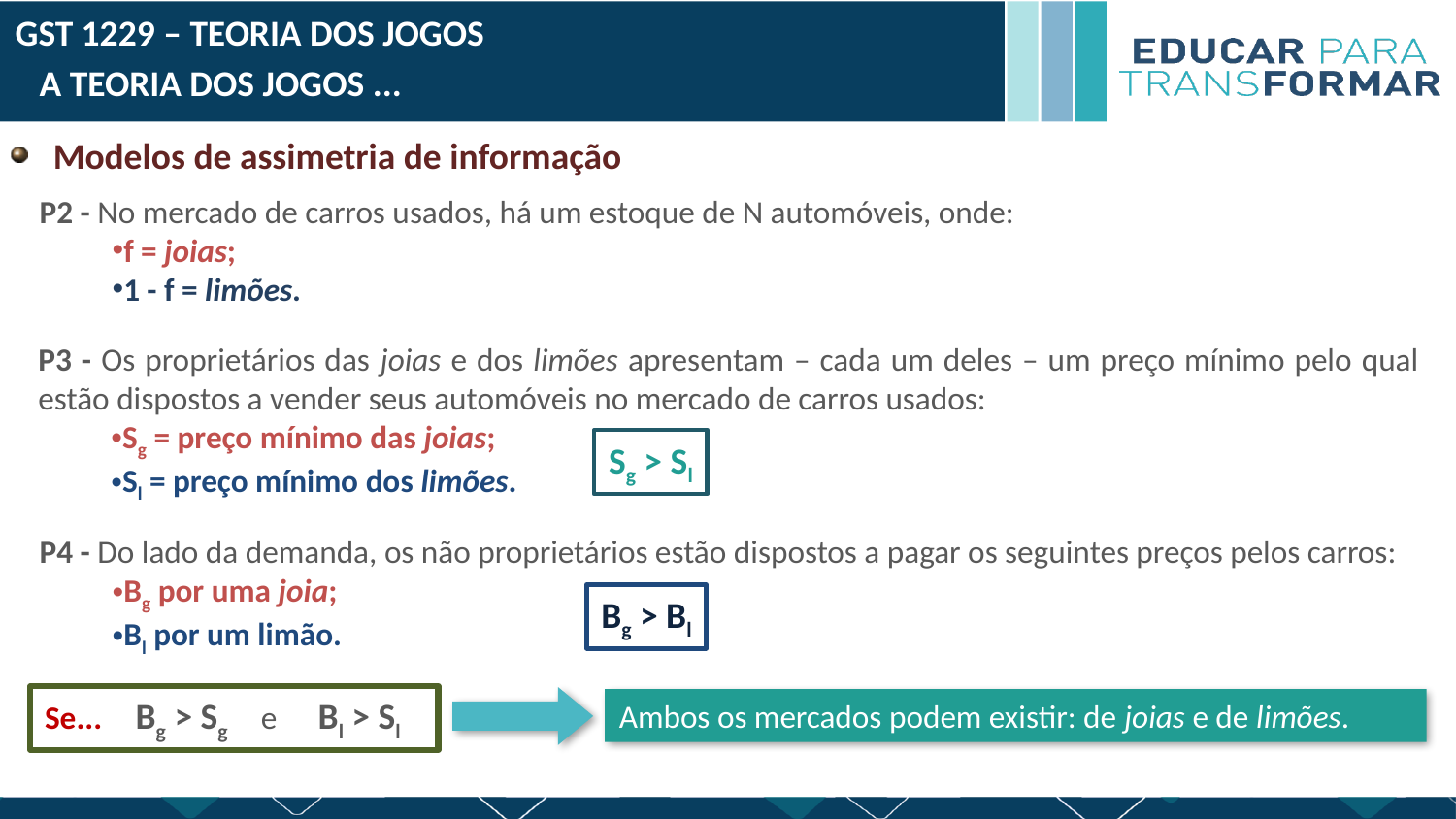

GST 1229 – TEORIA DOS JOGOS
A TEORIA DOS JOGOS ...
 Modelos de assimetria de informação
P2 - No mercado de carros usados, há um estoque de N automóveis, onde:
f = joias;
1 - f = limões.
P3 - Os proprietários das joias e dos limões apresentam – cada um deles – um preço mínimo pelo qual estão dispostos a vender seus automóveis no mercado de carros usados:
Sg = preço mínimo das joias;
Sl = preço mínimo dos limões.
Sg > Sl
P4 - Do lado da demanda, os não proprietários estão dispostos a pagar os seguintes preços pelos carros:
Bg por uma joia;
Bl por um limão.
Bg > Bl
Se...    Bg > Sg    e     Bl > Sl

Ambos os mercados podem existir: de joias e de limões.